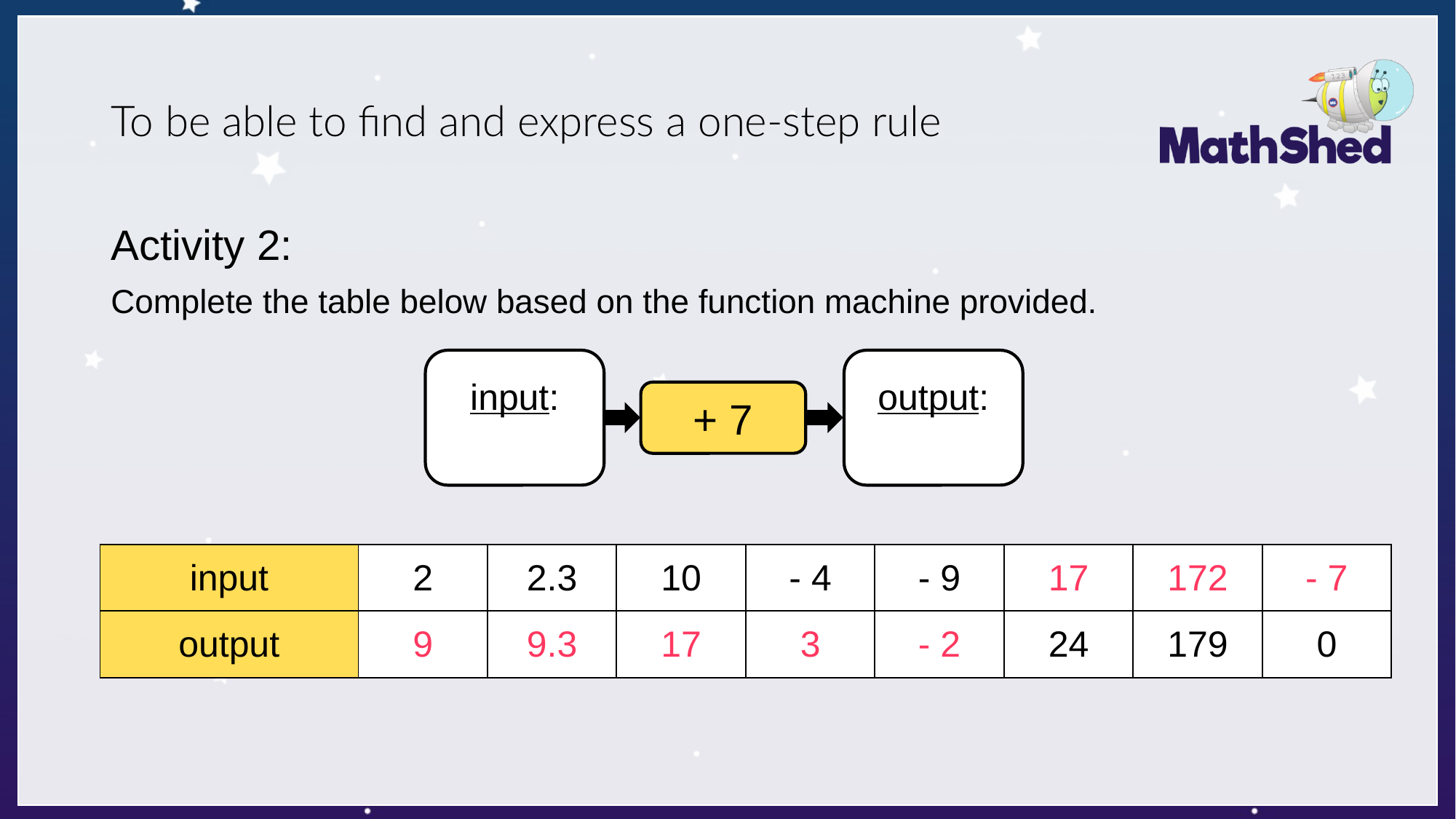

# To be able to find and express a one-step rule
Activity 2:
Complete the table below based on the function machine provided.

input:

output:

+ 7

| input | 2 | 2.3 | 10 | - 4 | - 9 | 17 | 172 | - 7 |
| --- | --- | --- | --- | --- | --- | --- | --- | --- |
| output | 9 | 9.3 | 17 | 3 | - 2 | 24 | 179 | 0 |